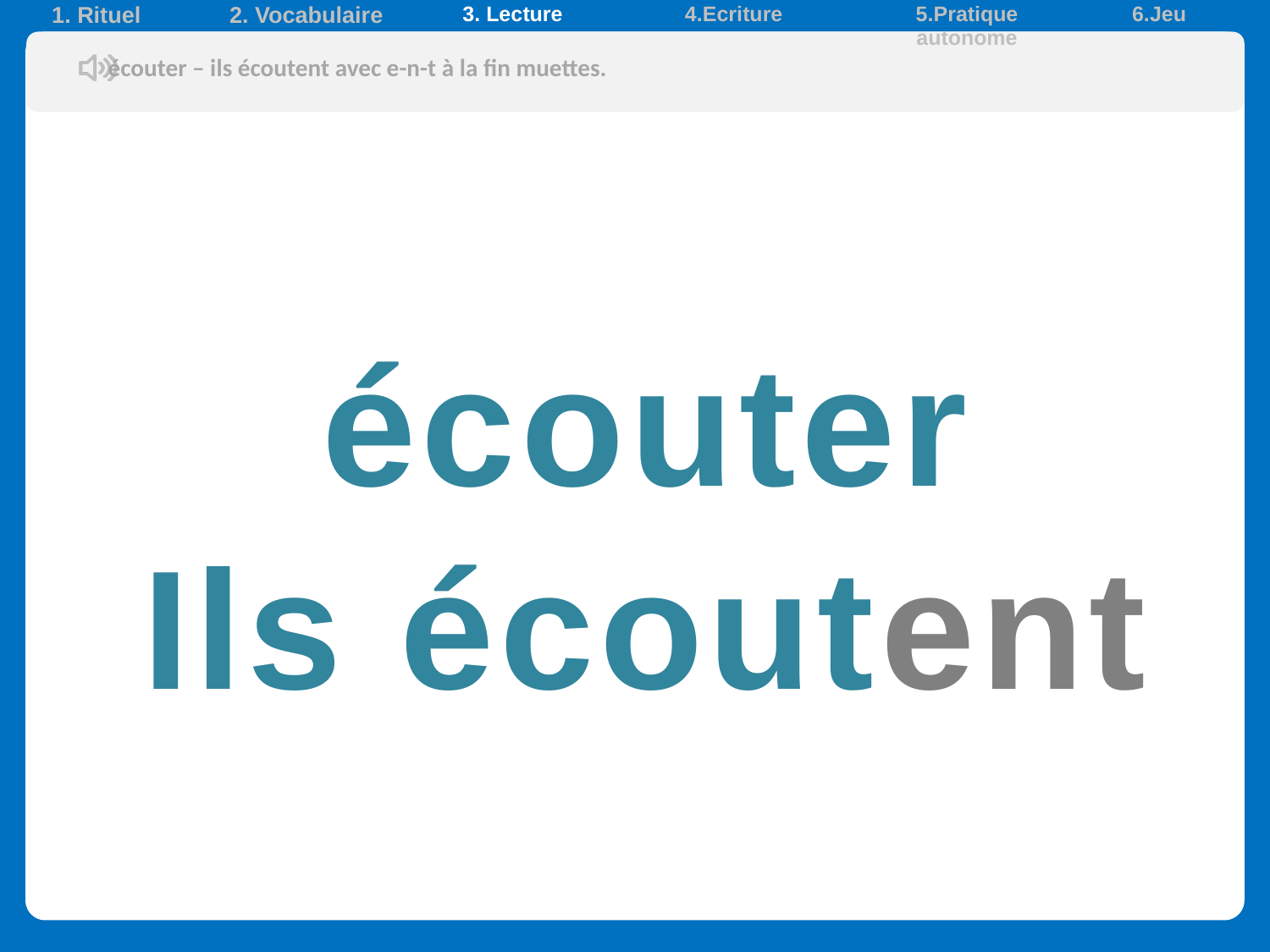

| 1. Rituel | 2. Vocabulaire | 3. Lecture | 4.Ecriture | 5.Pratique autonome | 6.Jeu |
| --- | --- | --- | --- | --- | --- |

écouter – ils écoutent avec e-n-t à la fin muettes.

écouter
Ils écoutent